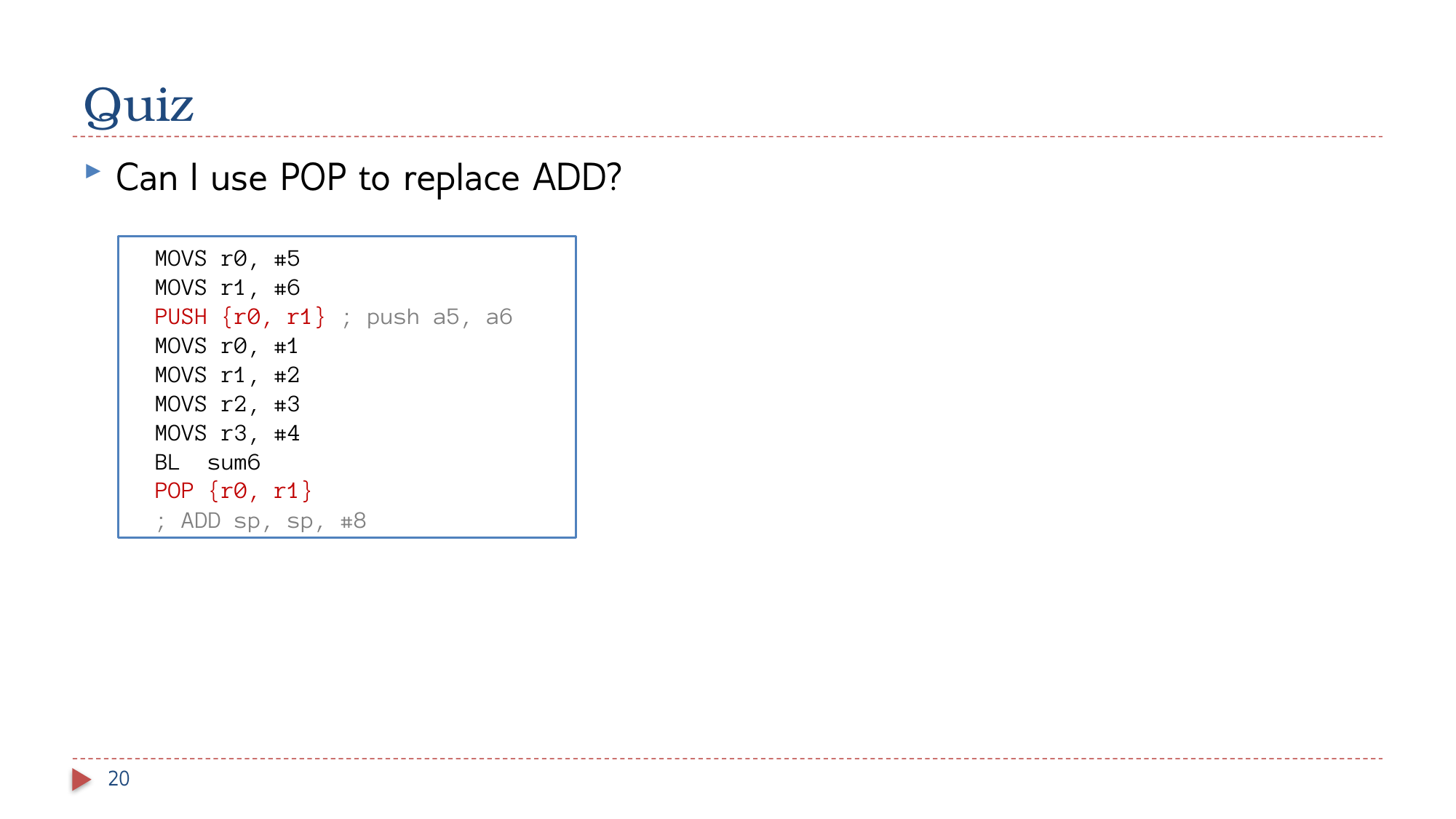

# Quiz
Can I use POP to replace ADD?
  MOVS r0, #5
  MOVS r1, #6
  PUSH {r0, r1} ; push a5, a6
  MOVS r0, #1
  MOVS r1, #2
  MOVS r2, #3
  MOVS r3, #4
  BL  sum6
  POP {r0, r1}
  ; ADD sp, sp, #8
20